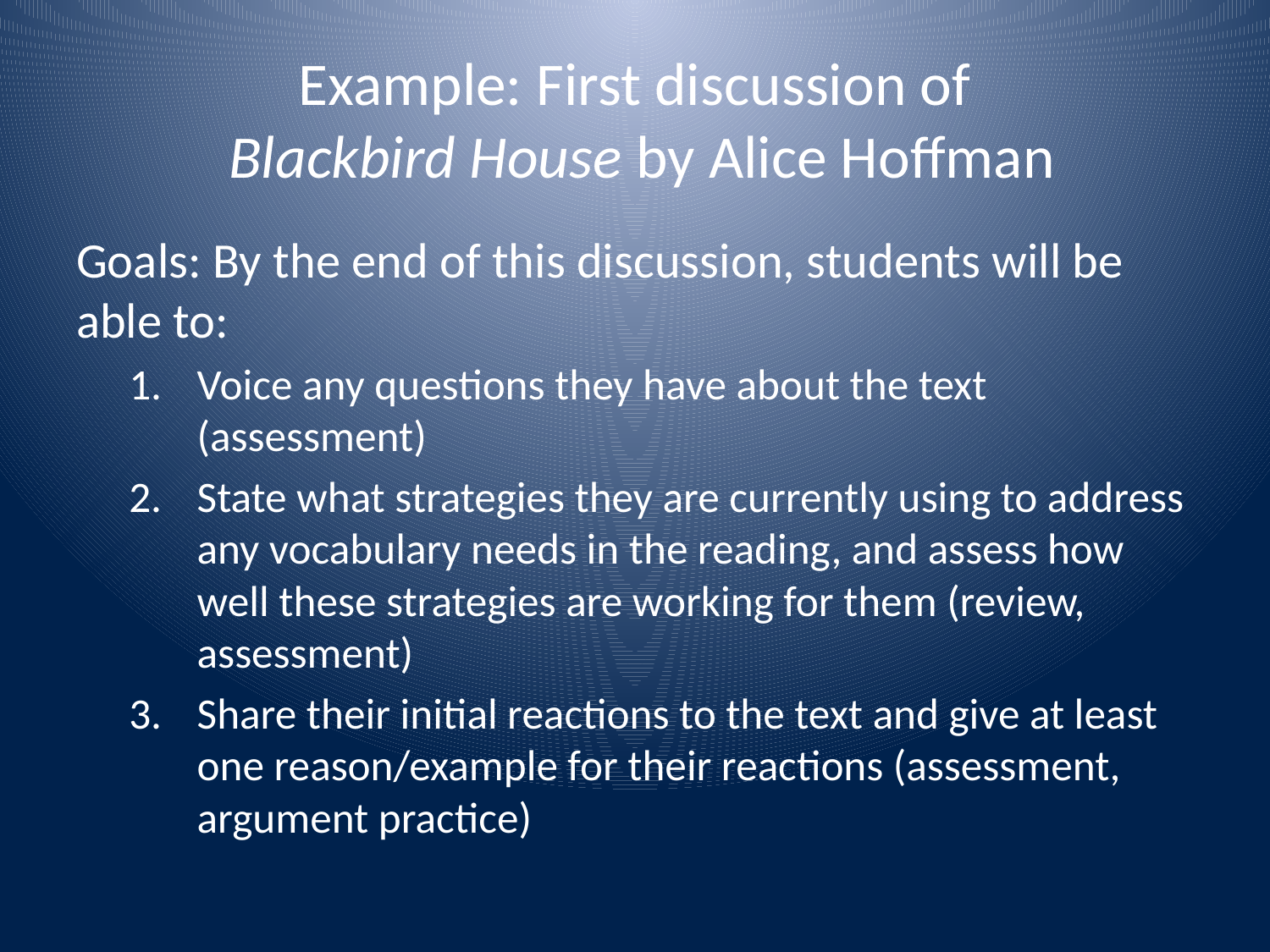

# Example: First discussion of Blackbird House by Alice Hoffman
Goals: By the end of this discussion, students will be able to:
Voice any questions they have about the text (assessment)
State what strategies they are currently using to address any vocabulary needs in the reading, and assess how well these strategies are working for them (review, assessment)
Share their initial reactions to the text and give at least one reason/example for their reactions (assessment, argument practice)